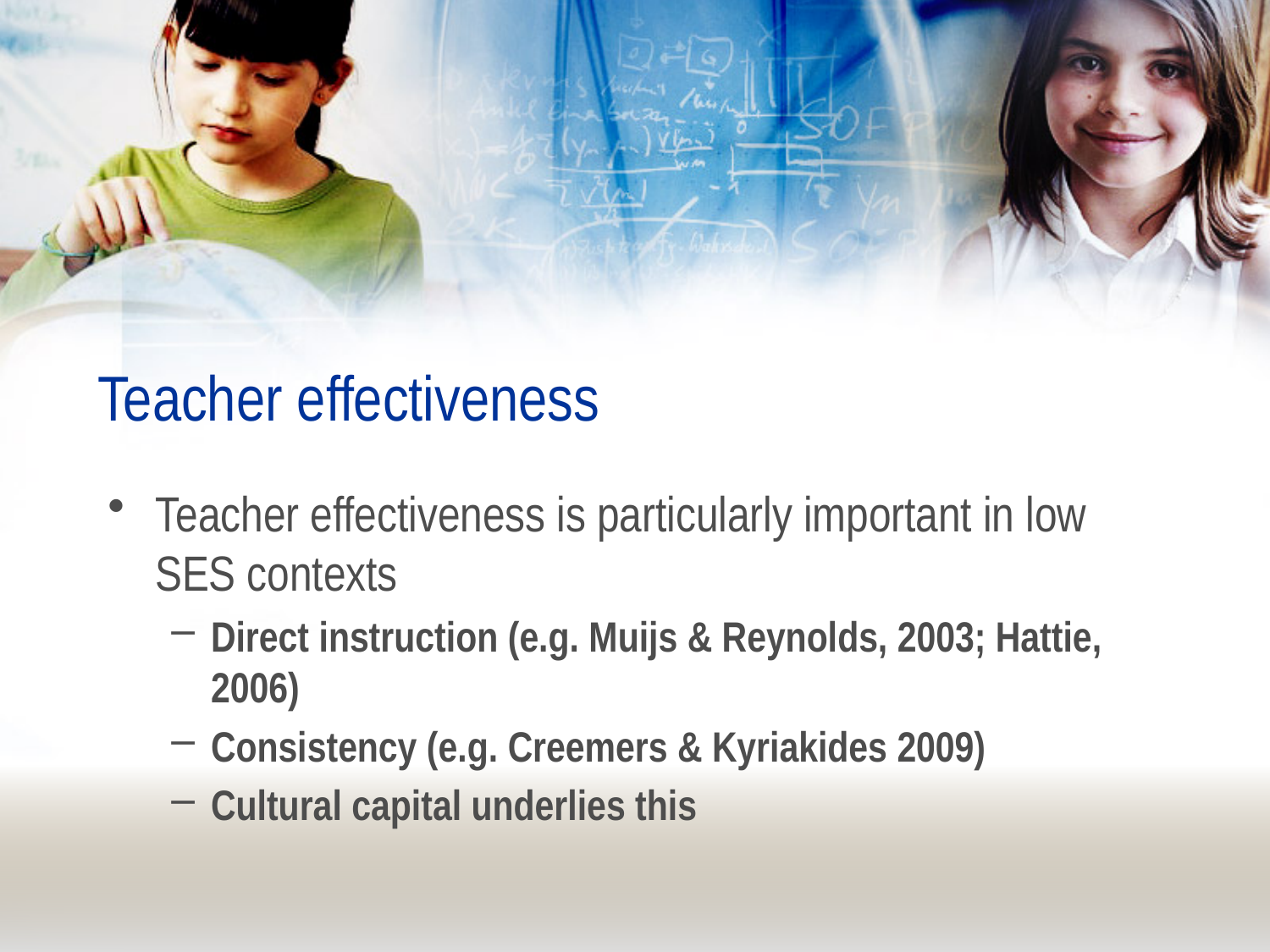

# Teacher effectiveness
Teacher effectiveness is particularly important in low SES contexts
Direct instruction (e.g. Muijs & Reynolds, 2003; Hattie, 2006)
Consistency (e.g. Creemers & Kyriakides 2009)
Cultural capital underlies this